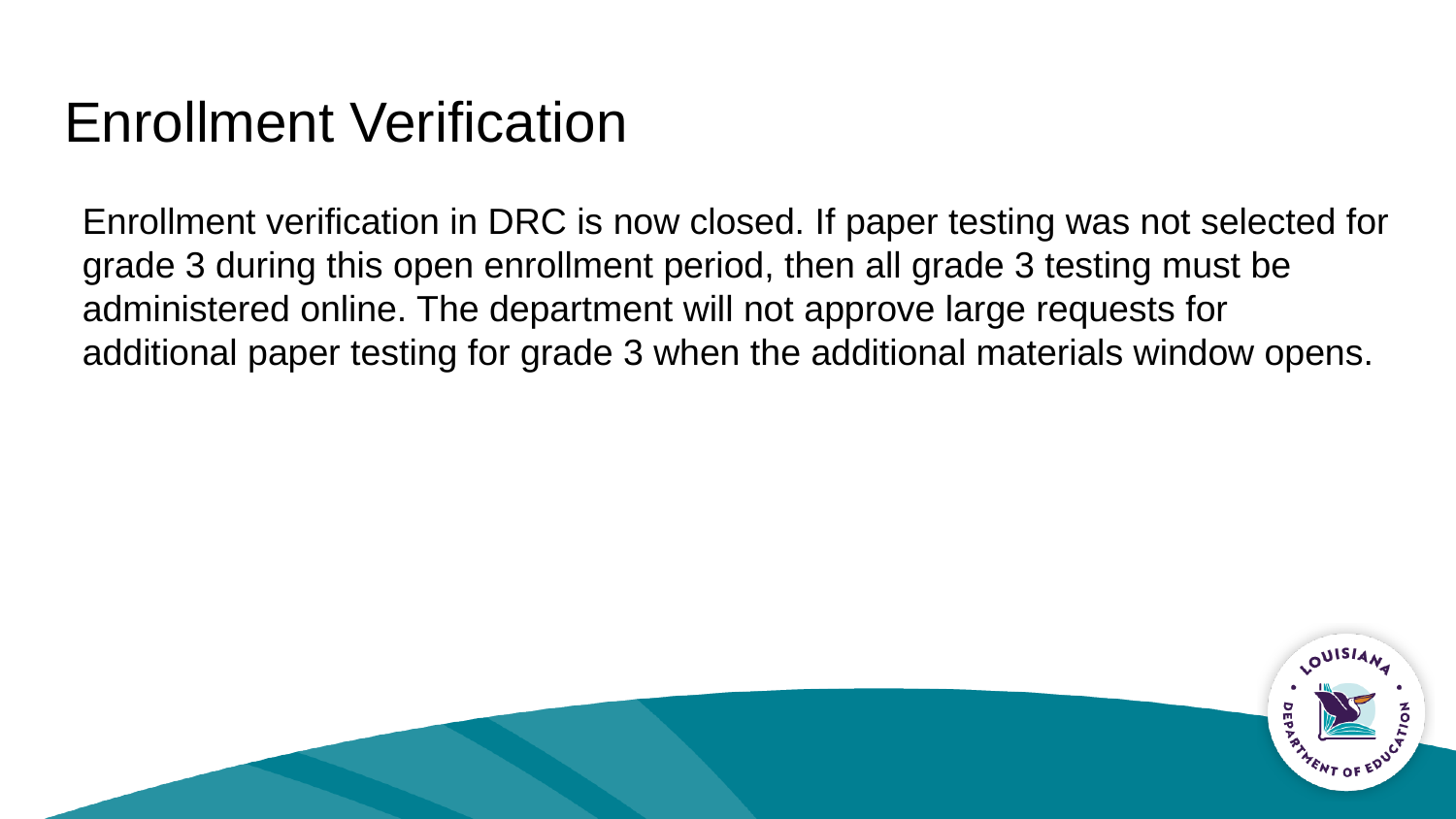

# Enrollment Verification
Enrollment verification in DRC is now closed. If paper testing was not selected for grade 3 during this open enrollment period, then all grade 3 testing must be administered online. The department will not approve large requests for additional paper testing for grade 3 when the additional materials window opens.